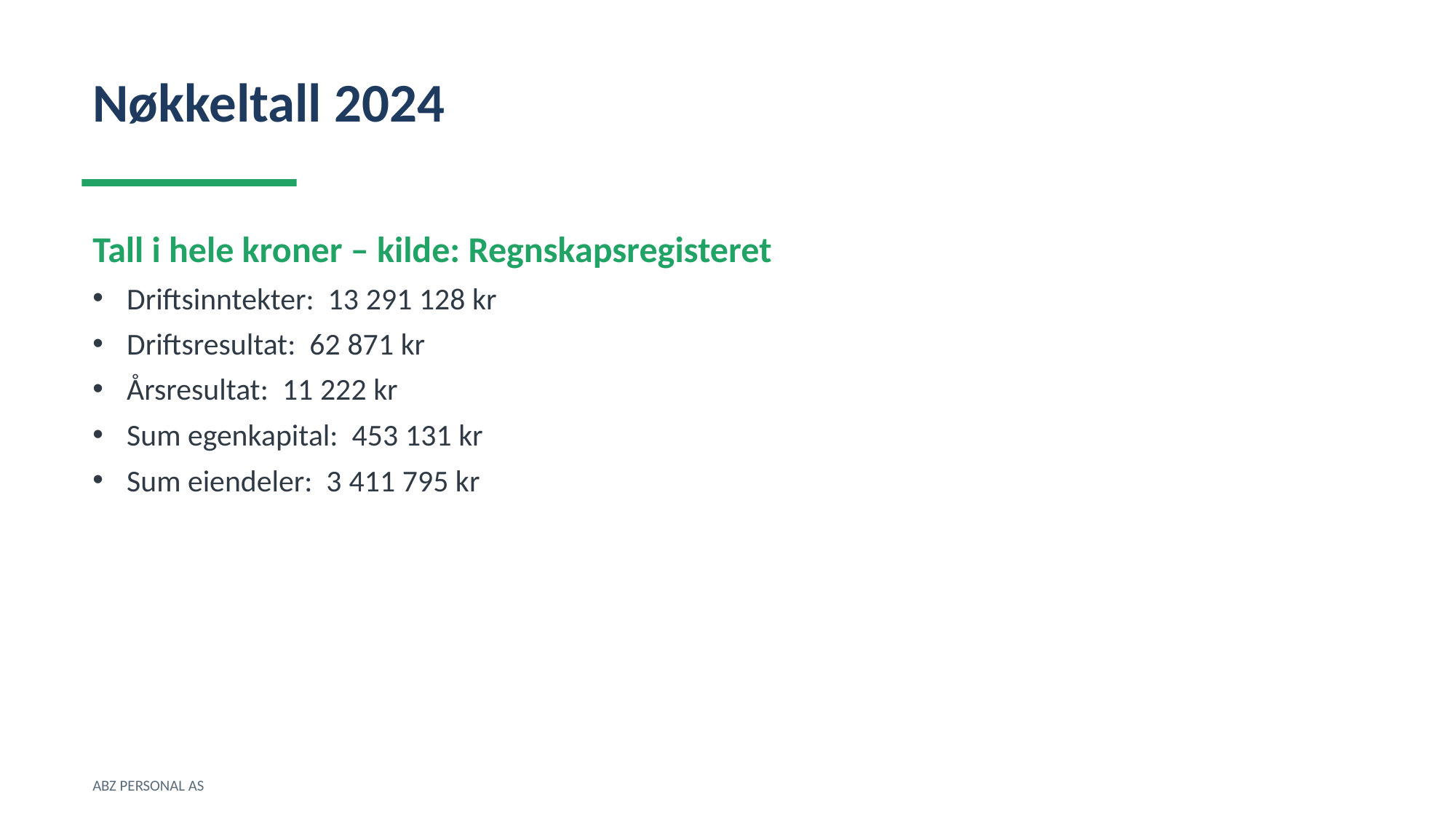

Nøkkeltall 2024

Tall i hele kroner – kilde: Regnskapsregisteret
Driftsinntekter:  13 291 128 kr
Driftsresultat:  62 871 kr
Årsresultat:  11 222 kr
Sum egenkapital:  453 131 kr
Sum eiendeler:  3 411 795 kr
ABZ PERSONAL AS